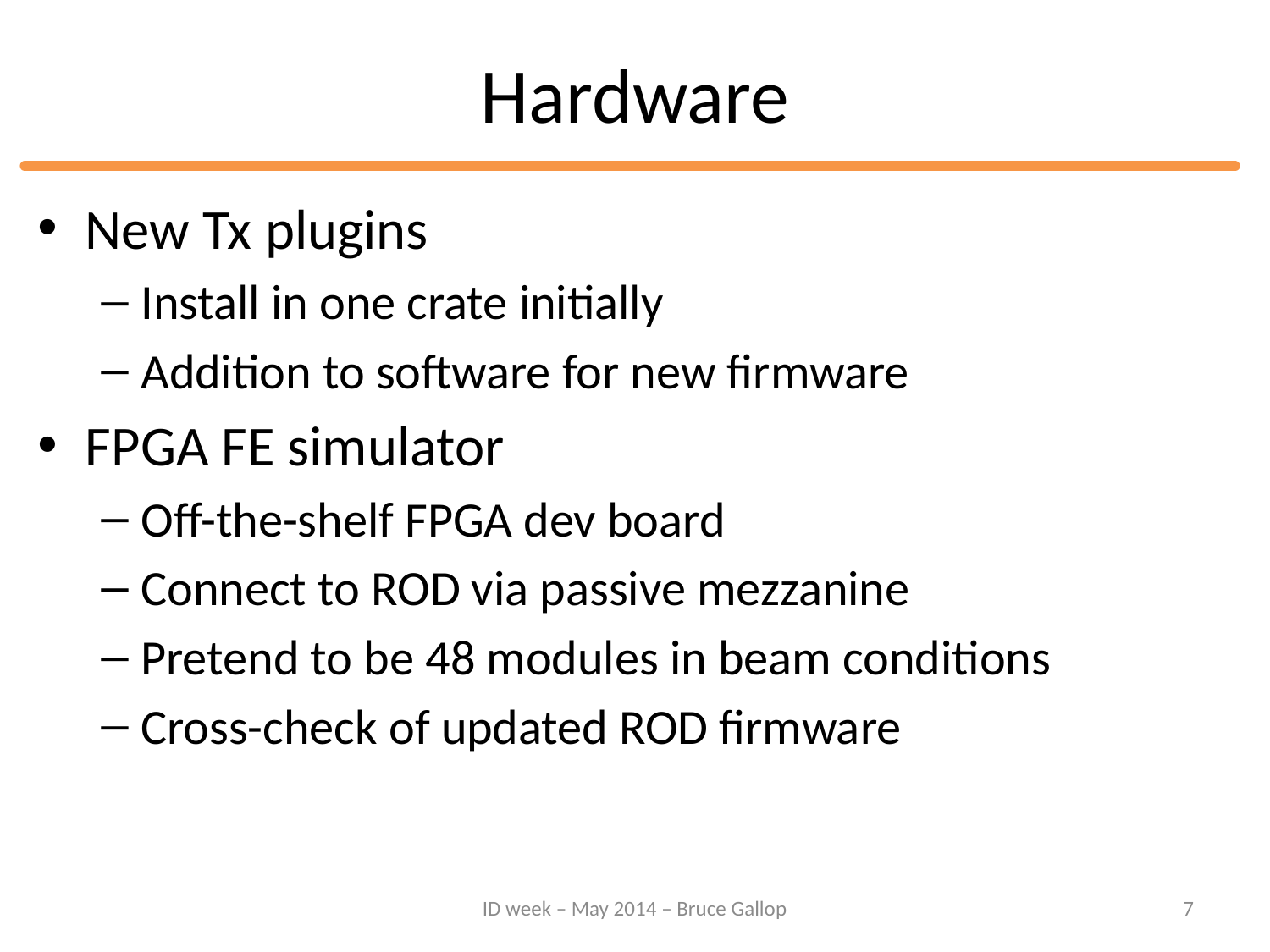

# Hardware
New Tx plugins
Install in one crate initially
Addition to software for new firmware
FPGA FE simulator
Off-the-shelf FPGA dev board
Connect to ROD via passive mezzanine
Pretend to be 48 modules in beam conditions
Cross-check of updated ROD firmware
ID week – May 2014 – Bruce Gallop
7